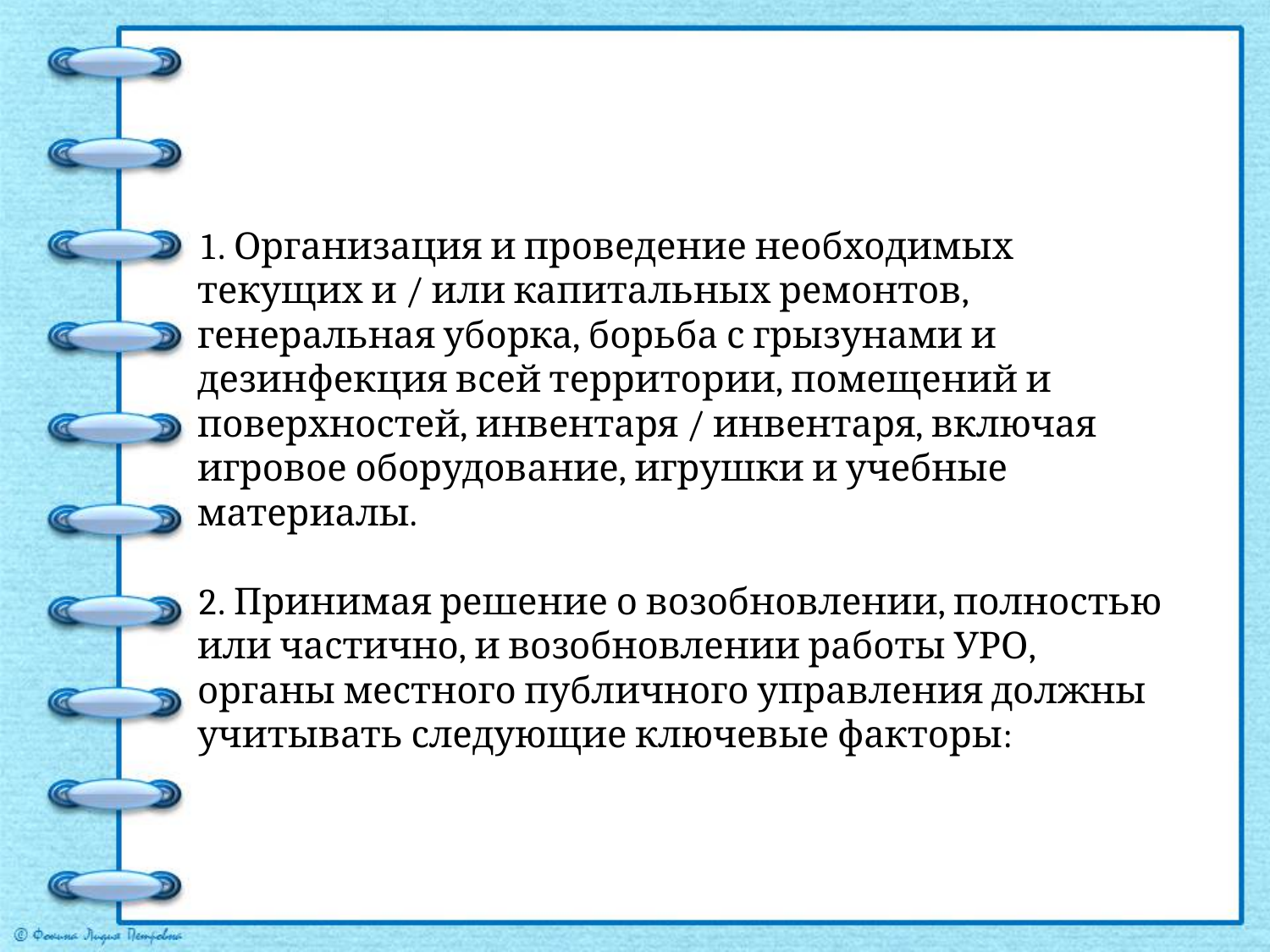

#
1. Организация и проведение необходимых текущих и / или капитальных ремонтов, генеральная уборка, борьба с грызунами и дезинфекция всей территории, помещений и поверхностей, инвентаря / инвентаря, включая игровое оборудование, игрушки и учебные материалы.

2. Принимая решение о возобновлении, полностью или частично, и возобновлении работы УРО, органы местного публичного управления должны учитывать следующие ключевые факторы: